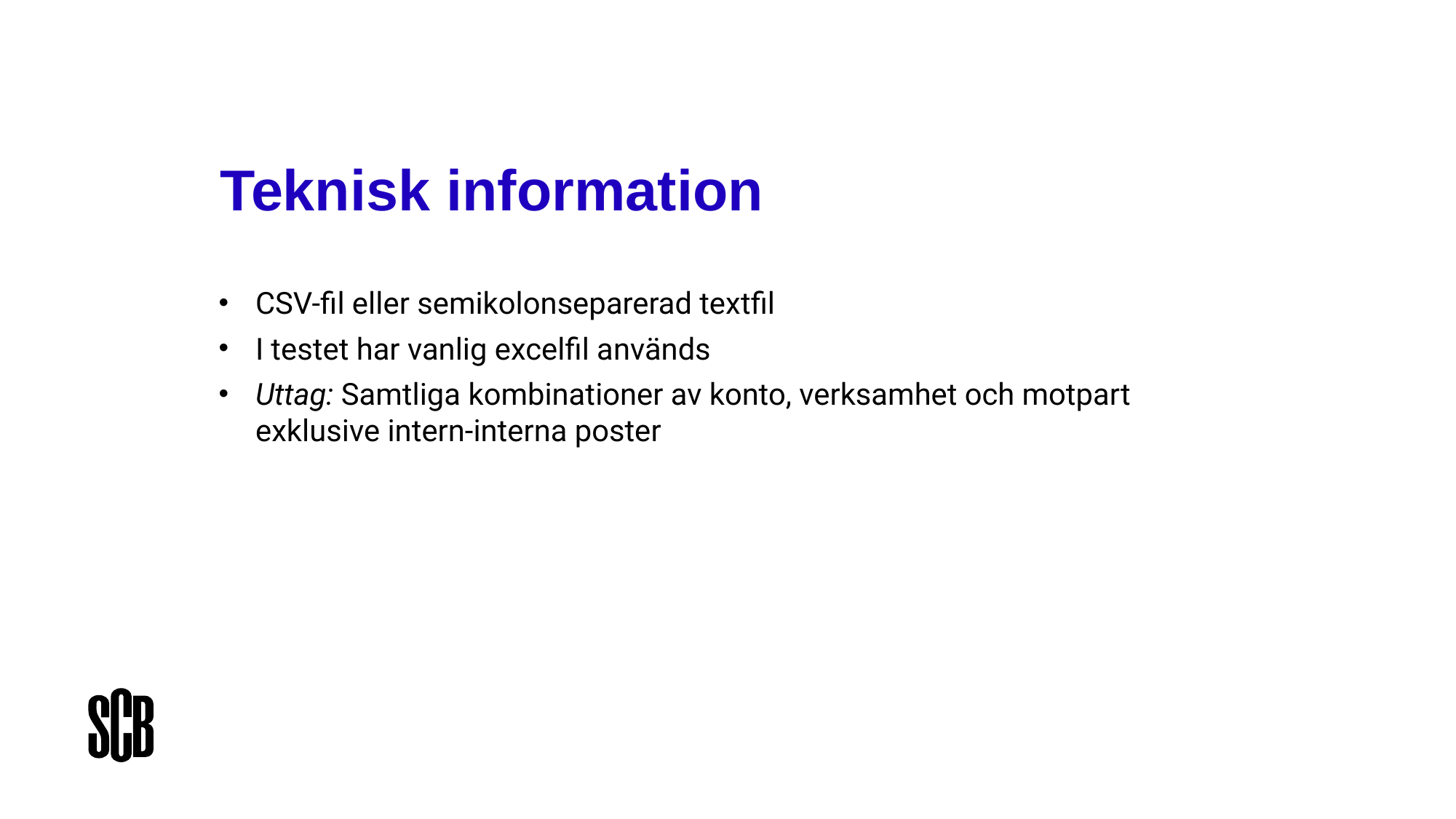

# Teknisk information
CSV-fil eller semikolonseparerad textfil
I testet har vanlig excelfil används
Uttag: Samtliga kombinationer av konto, verksamhet och motpart exklusive intern-interna poster